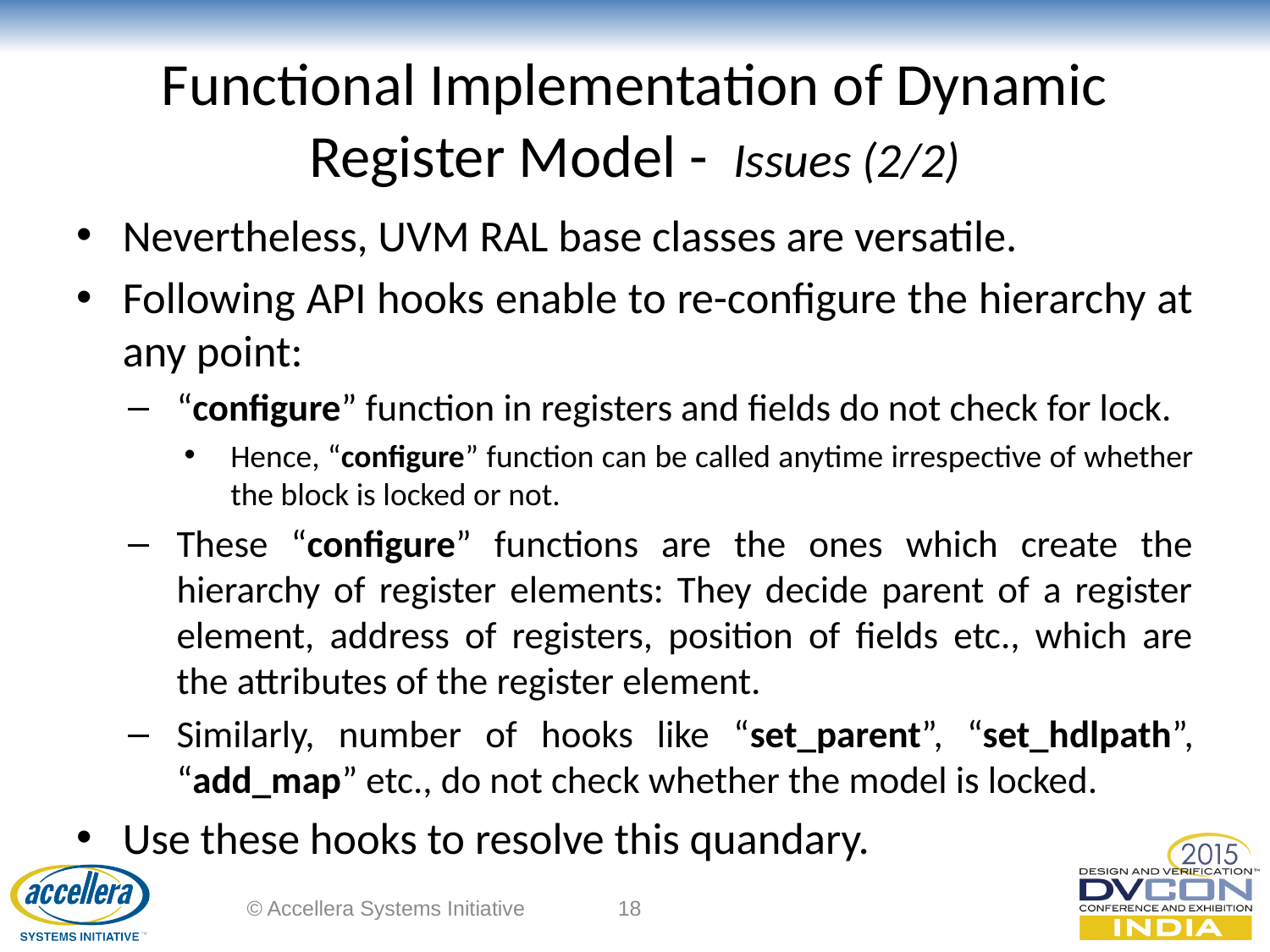

# Functional Implementation of Dynamic Register Model -  Issues (2/2)
Nevertheless, UVM RAL base classes are versatile.
Following API hooks enable to re-configure the hierarchy at any point:
“configure” function in registers and fields do not check for lock.
Hence, “configure” function can be called anytime irrespective of whether the block is locked or not.
These “configure” functions are the ones which create the hierarchy of register elements: They decide parent of a register element, address of registers, position of fields etc., which are the attributes of the register element.
Similarly, number of hooks like “set_parent”, “set_hdlpath”, “add_map” etc., do not check whether the model is locked.
Use these hooks to resolve this quandary.
© Accellera Systems Initiative
18